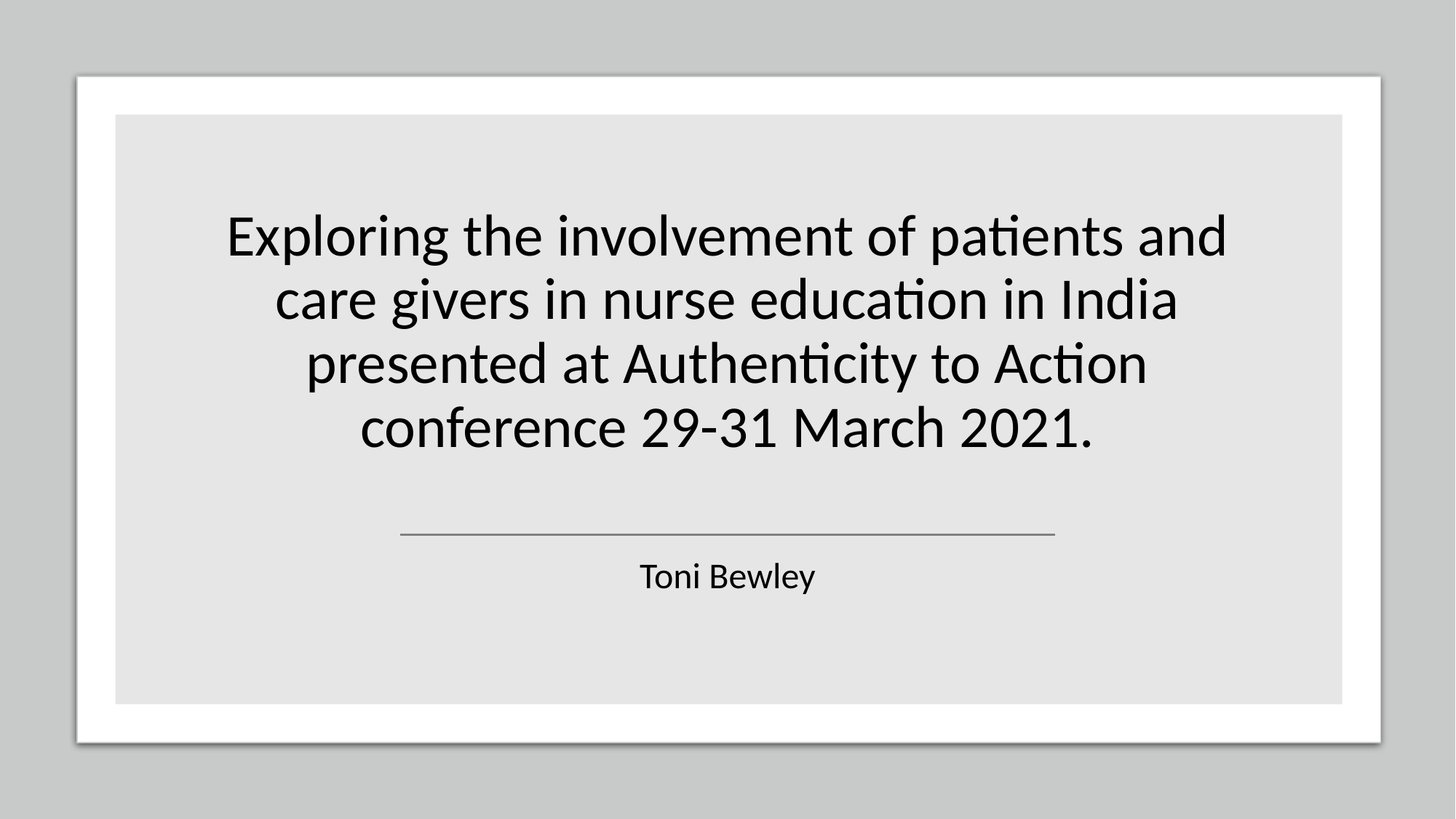

# Exploring the involvement of patients and care givers in nurse education in India presented at Authenticity to Action conference 29-31 March 2021.
Toni Bewley